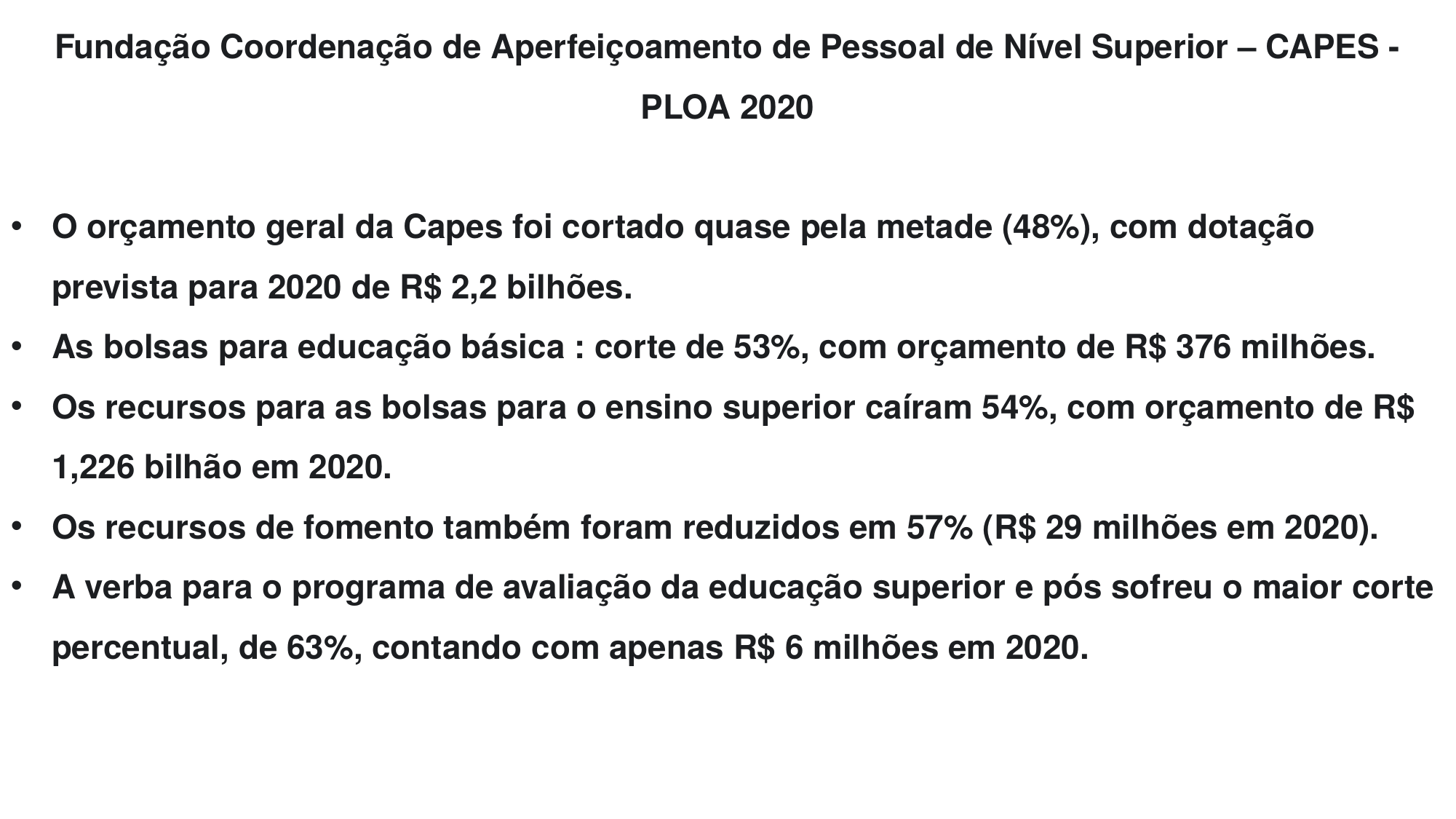

Fundação Coordenação de Aperfeiçoamento de Pessoal de Nível Superior – CAPES - PLOA 2020

O orçamento geral da Capes foi cortado quase pela metade (48%), com dotação prevista para 2020 de R$ 2,2 bilhões.
As bolsas para educação básica : corte de 53%, com orçamento de R$ 376 milhões.
Os recursos para as bolsas para o ensino superior caíram 54%, com orçamento de R$ 1,226 bilhão em 2020.
Os recursos de fomento também foram reduzidos em 57% (R$ 29 milhões em 2020).
A verba para o programa de avaliação da educação superior e pós sofreu o maior corte percentual, de 63%, contando com apenas R$ 6 milhões em 2020.